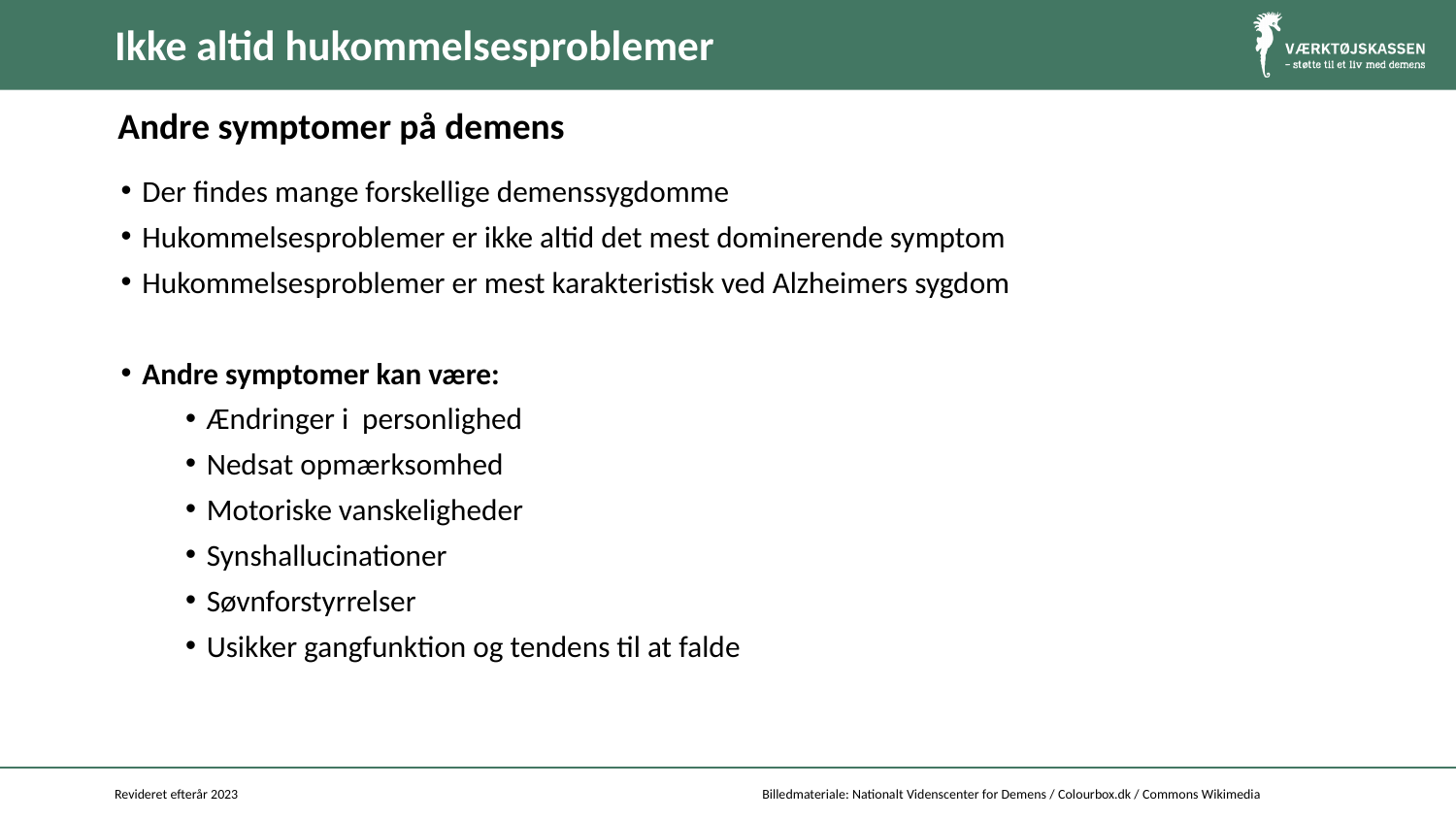

# Ikke altid hukommelsesproblemer
Andre symptomer på demens
Der findes mange forskellige demenssygdomme
Hukommelsesproblemer er ikke altid det mest dominerende symptom
Hukommelsesproblemer er mest karakteristisk ved Alzheimers sygdom

Andre symptomer kan være:
Ændringer i  personlighed
Nedsat opmærksomhed
Motoriske vanskeligheder
Synshallucinationer
Søvnforstyrrelser
Usikker gangfunktion og tendens til at falde

Revideret efterår 2023
Billedmateriale: Nationalt Videnscenter for Demens / Colourbox.dk / Commons Wikimedia